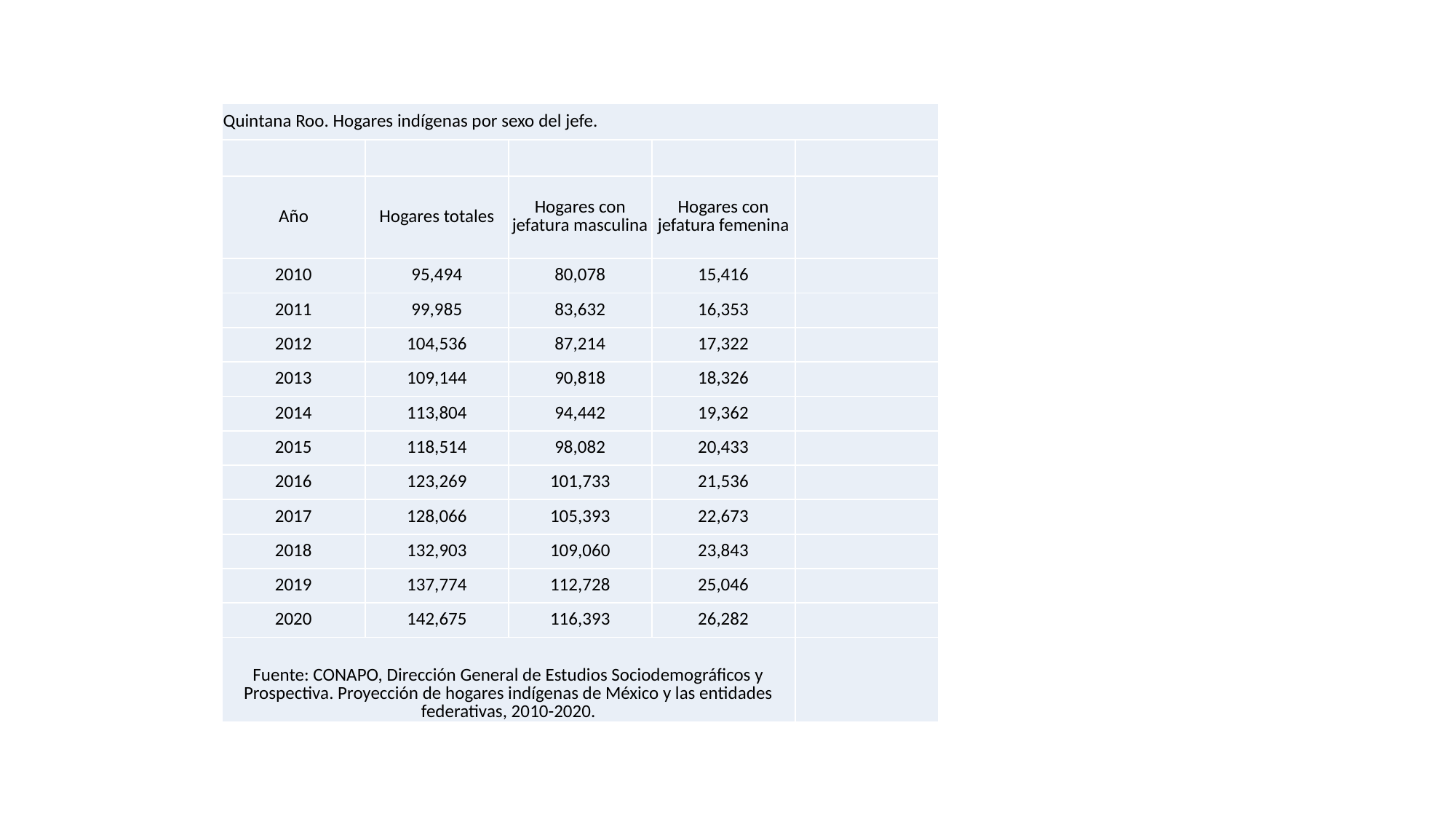

| Quintana Roo. Hogares indígenas por sexo del jefe. |  |  |  |  |
| --- | --- | --- | --- | --- |
|  |  |  |  |  |
| Año | Hogares totales | Hogares con jefatura masculina | Hogares con jefatura femenina |  |
| 2010 | 95,494 | 80,078 | 15,416 |  |
| 2011 | 99,985 | 83,632 | 16,353 |  |
| 2012 | 104,536 | 87,214 | 17,322 |  |
| 2013 | 109,144 | 90,818 | 18,326 |  |
| 2014 | 113,804 | 94,442 | 19,362 |  |
| 2015 | 118,514 | 98,082 | 20,433 |  |
| 2016 | 123,269 | 101,733 | 21,536 |  |
| 2017 | 128,066 | 105,393 | 22,673 |  |
| 2018 | 132,903 | 109,060 | 23,843 |  |
| 2019 | 137,774 | 112,728 | 25,046 |  |
| 2020 | 142,675 | 116,393 | 26,282 |  |
| Fuente: CONAPO, Dirección General de Estudios Sociodemográficos y Prospectiva. Proyección de hogares indígenas de México y las entidades federativas, 2010-2020. |  |  |  |  |